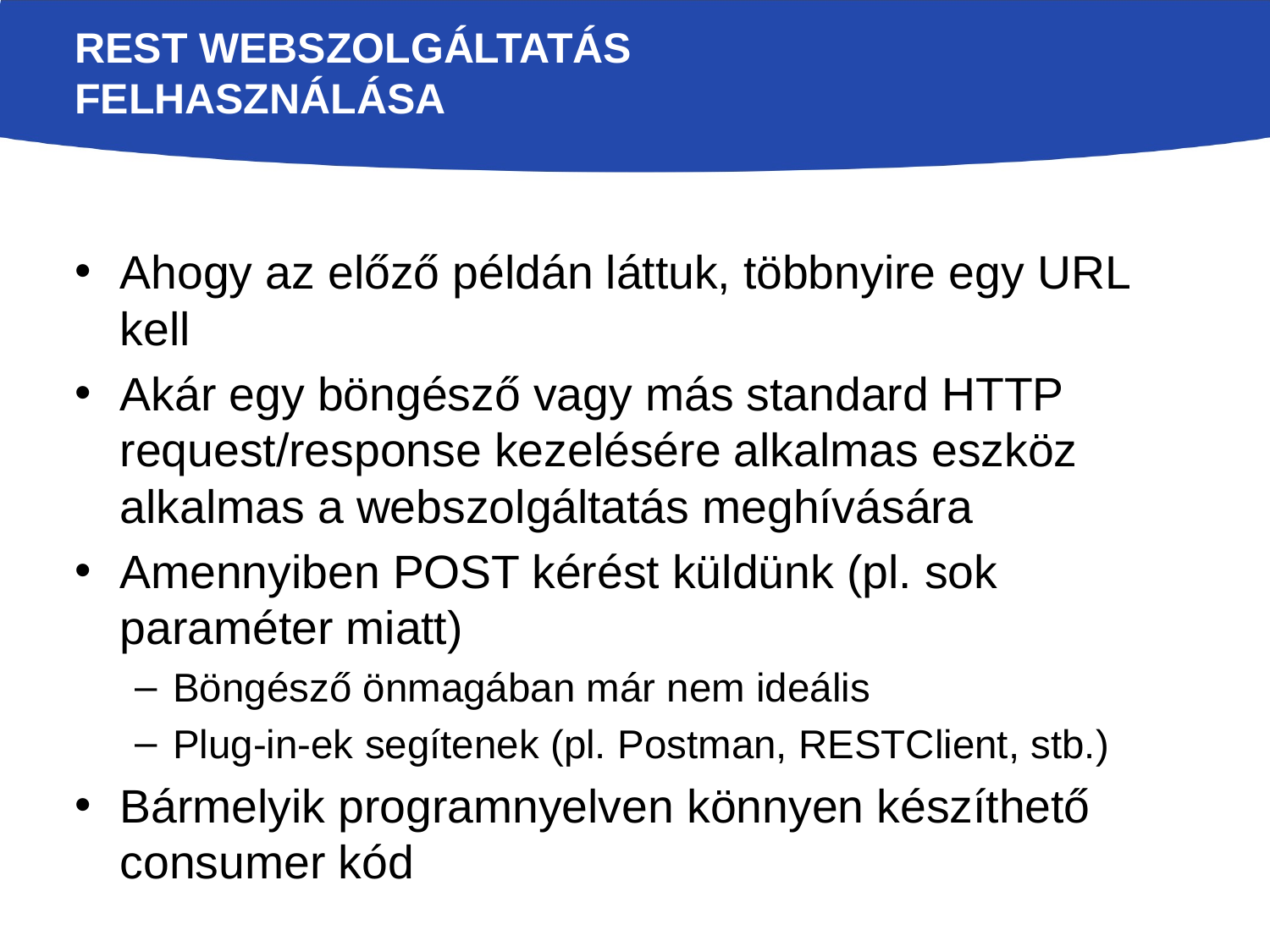

# REST webszolgáltatás felhasználása
Ahogy az előző példán láttuk, többnyire egy URL kell
Akár egy böngésző vagy más standard HTTP request/response kezelésére alkalmas eszköz alkalmas a webszolgáltatás meghívására
Amennyiben POST kérést küldünk (pl. sok paraméter miatt)
Böngésző önmagában már nem ideális
Plug-in-ek segítenek (pl. Postman, RESTClient, stb.)
Bármelyik programnyelven könnyen készíthető consumer kód